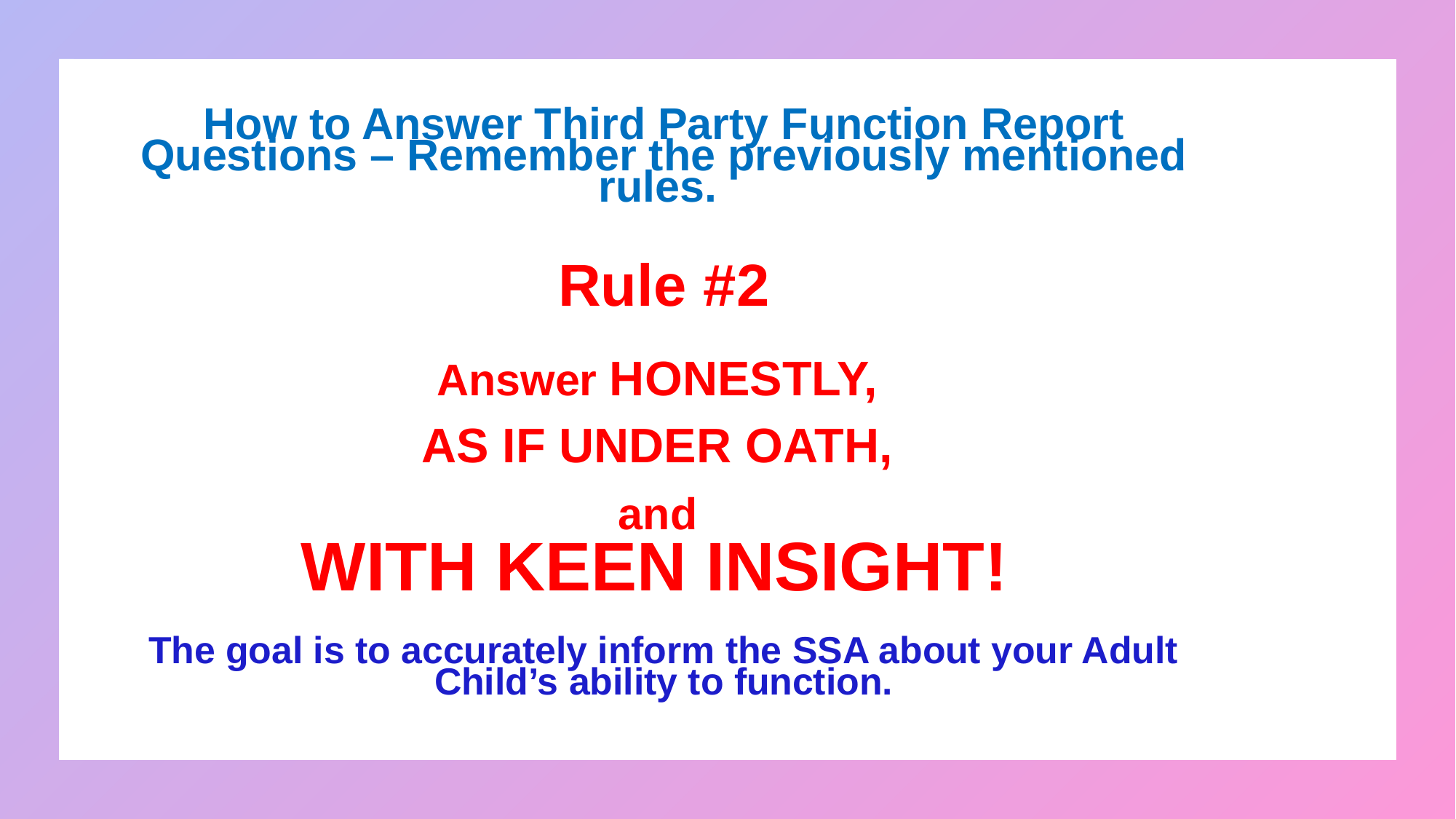

How to Answer Third Party Function Report Questions – Remember the previously mentioned rules.

Rule #2

Answer HONESTLY,

AS IF UNDER OATH,

and

WITH KEEN INSIGHT!

The goal is to accurately inform the SSA about your Adult Child’s ability to function.